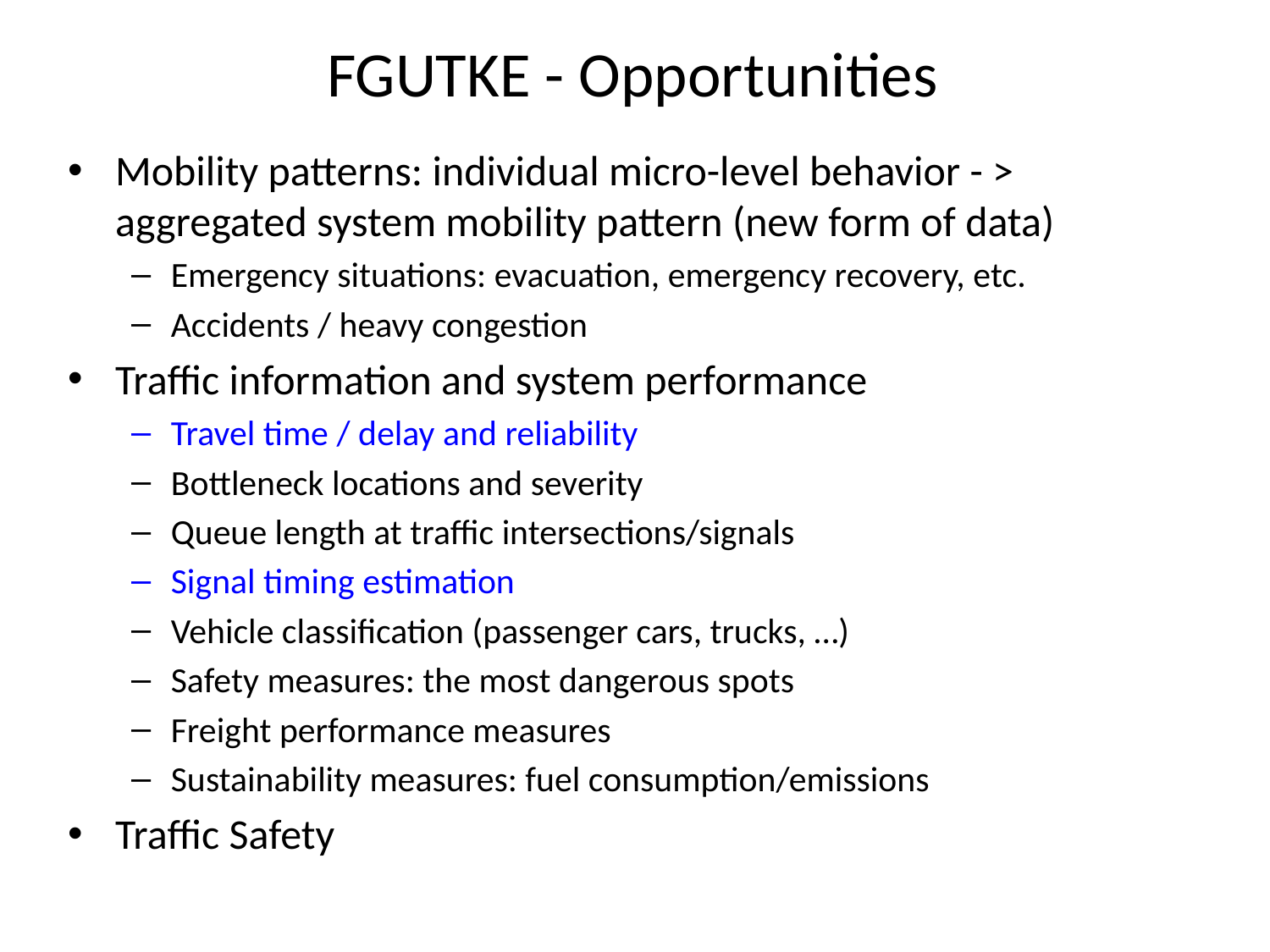

# FGUTKE - Opportunities
Mobility patterns: individual micro-level behavior - > aggregated system mobility pattern (new form of data)
Emergency situations: evacuation, emergency recovery, etc.
Accidents / heavy congestion
Traffic information and system performance
Travel time / delay and reliability
Bottleneck locations and severity
Queue length at traffic intersections/signals
Signal timing estimation
Vehicle classification (passenger cars, trucks, …)
Safety measures: the most dangerous spots
Freight performance measures
Sustainability measures: fuel consumption/emissions
Traffic Safety